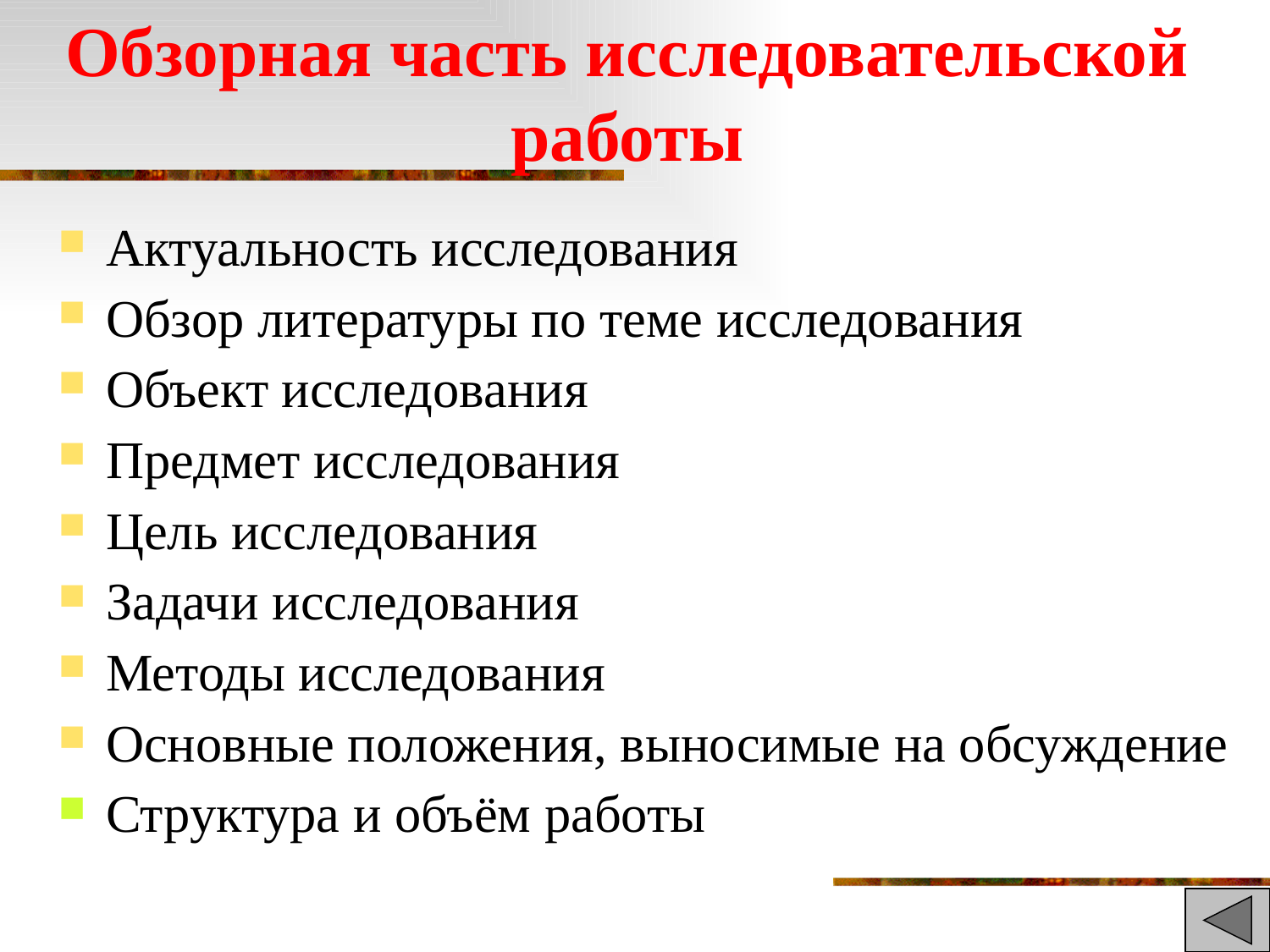

# Обзорная часть исследовательской работы
Актуальность исследования
Обзор литературы по теме исследования
Объект исследования
Предмет исследования
Цель исследования
Задачи исследования
Методы исследования
Основные положения, выносимые на обсуждение
Структура и объём работы